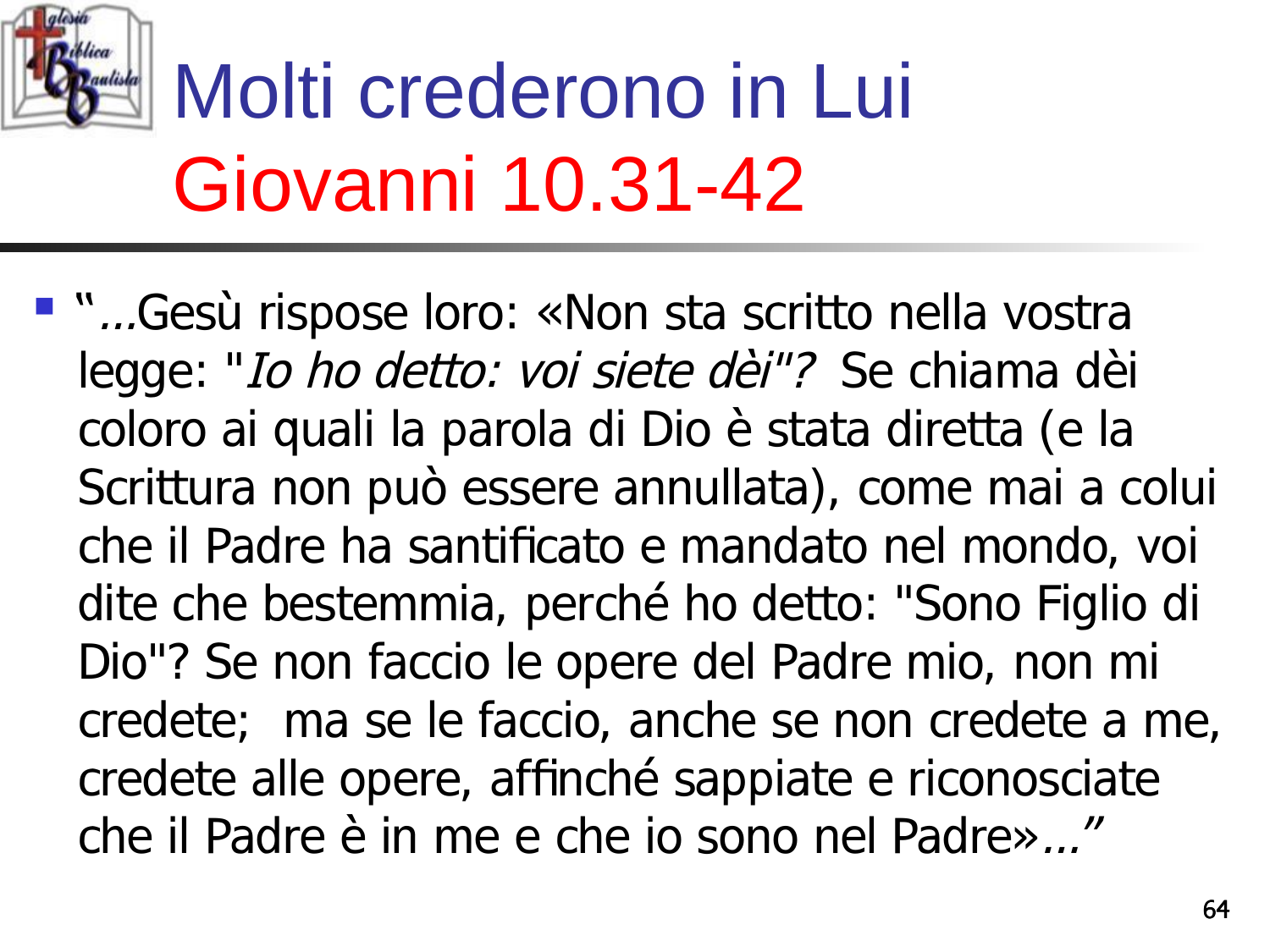

# Molti crederono in Lui Giovanni 10.31-42
“…Gesù rispose loro: «Non sta scritto nella vostra legge: "Io ho detto: voi siete dèi"?  Se chiama dèi coloro ai quali la parola di Dio è stata diretta (e la Scrittura non può essere annullata), come mai a colui che il Padre ha santificato e mandato nel mondo, voi dite che bestemmia, perché ho detto: "Sono Figlio di Dio"? Se non faccio le opere del Padre mio, non mi credete;  ma se le faccio, anche se non credete a me, credete alle opere, affinché sappiate e riconosciate che il Padre è in me e che io sono nel Padre»…”

64
64